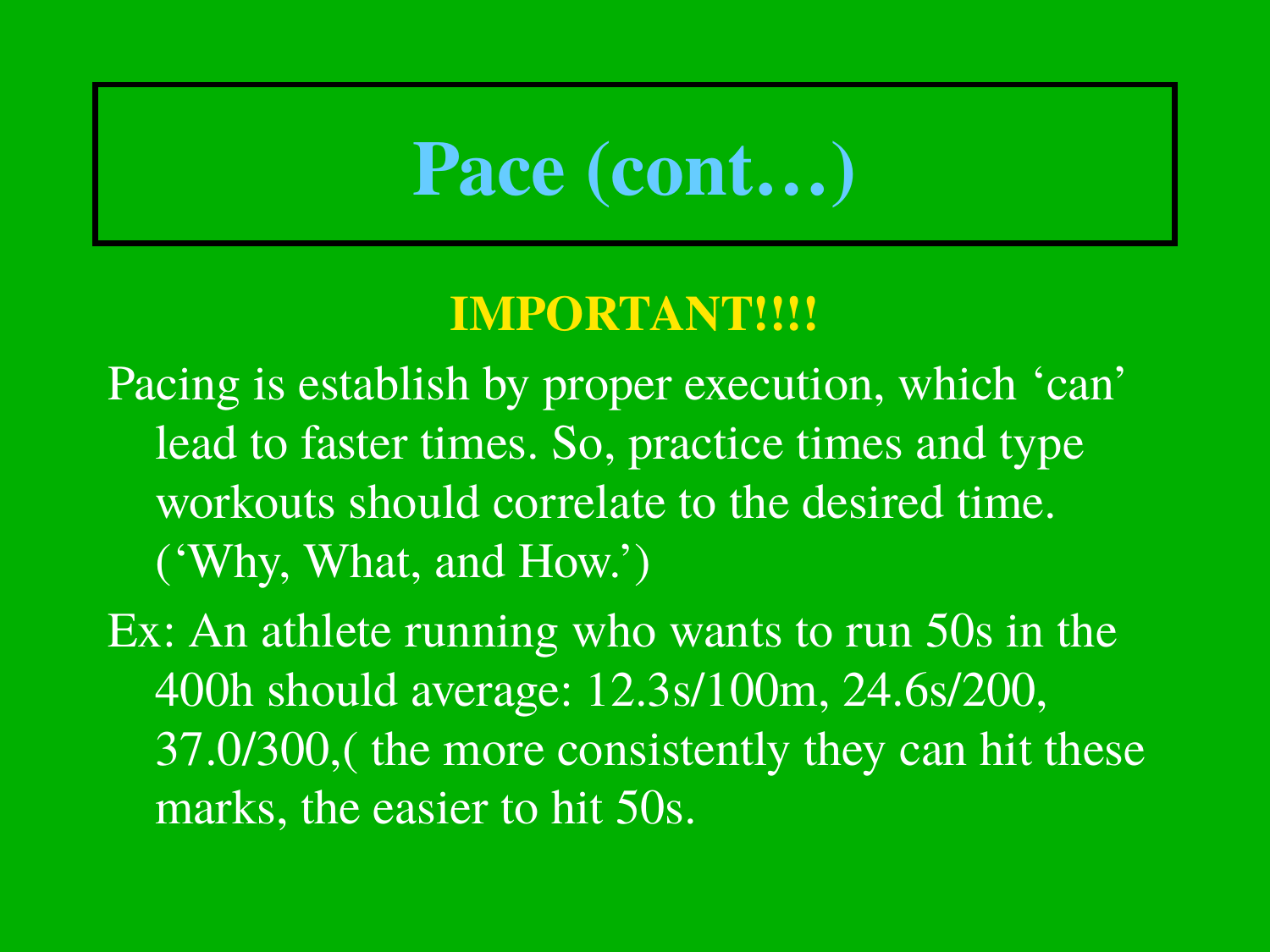

# Pace (cont…)
IMPORTANT!!!!
Pacing is establish by proper execution, which ‘can’ lead to faster times. So, practice times and type workouts should correlate to the desired time. (‘Why, What, and How.’)
Ex: An athlete running who wants to run 50s in the 400h should average: 12.3s/100m, 24.6s/200, 37.0/300,( the more consistently they can hit these marks, the easier to hit 50s.